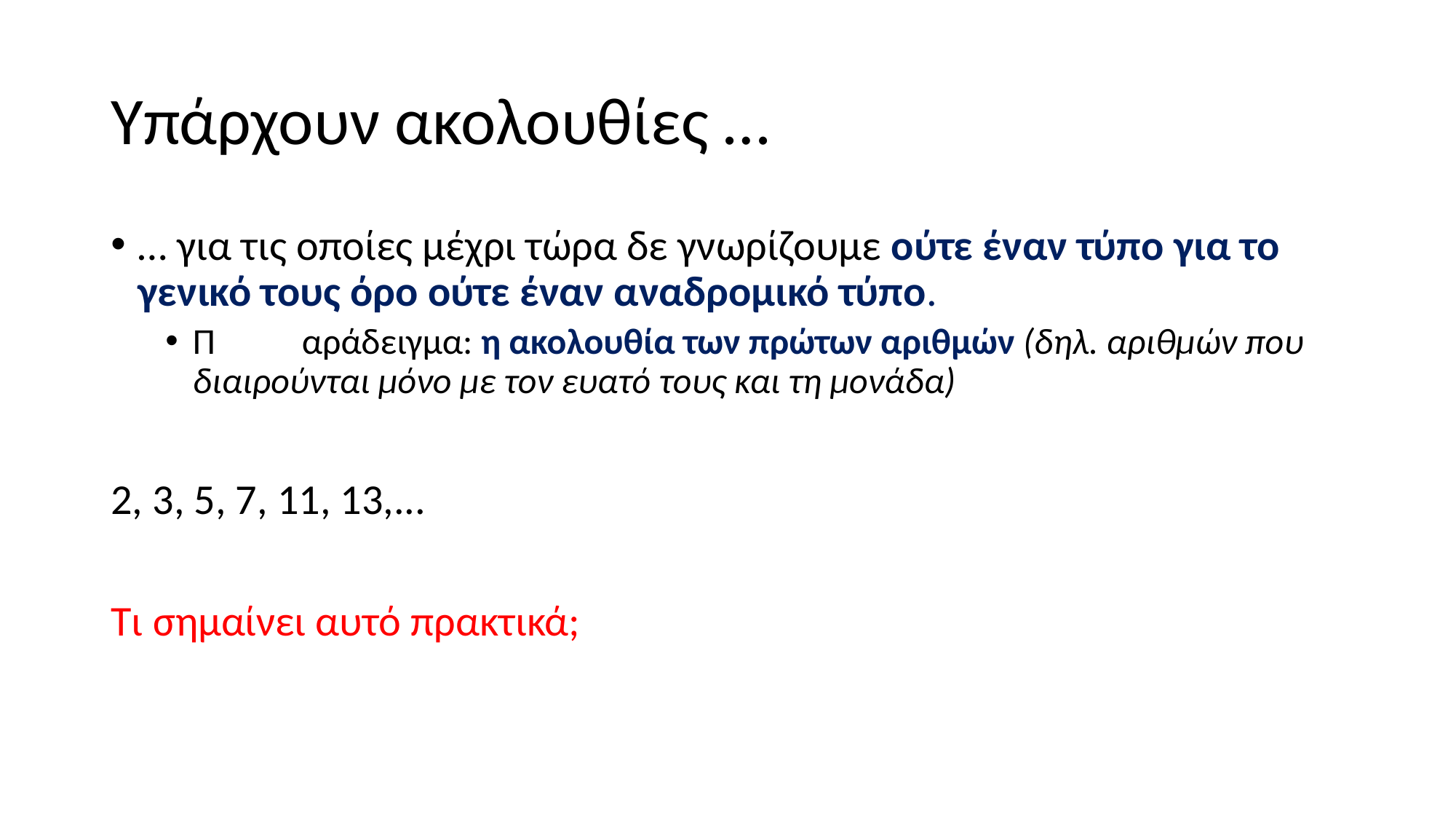

# Υπάρχουν ακολουθίες …
… για τις οποίες μέχρι τώρα δε γνωρίζουμε ούτε έναν τύπο για το γενικό τους όρο ούτε έναν αναδρομικό τύπο.
Π	αράδειγμα: η ακολουθία των πρώτων αριθμών (δηλ. αριθμών που διαιρούνται μόνο με τον ευατό τους και τη μονάδα)

2, 3, 5, 7, 11, 13,...

Τι σημαίνει αυτό πρακτικά;